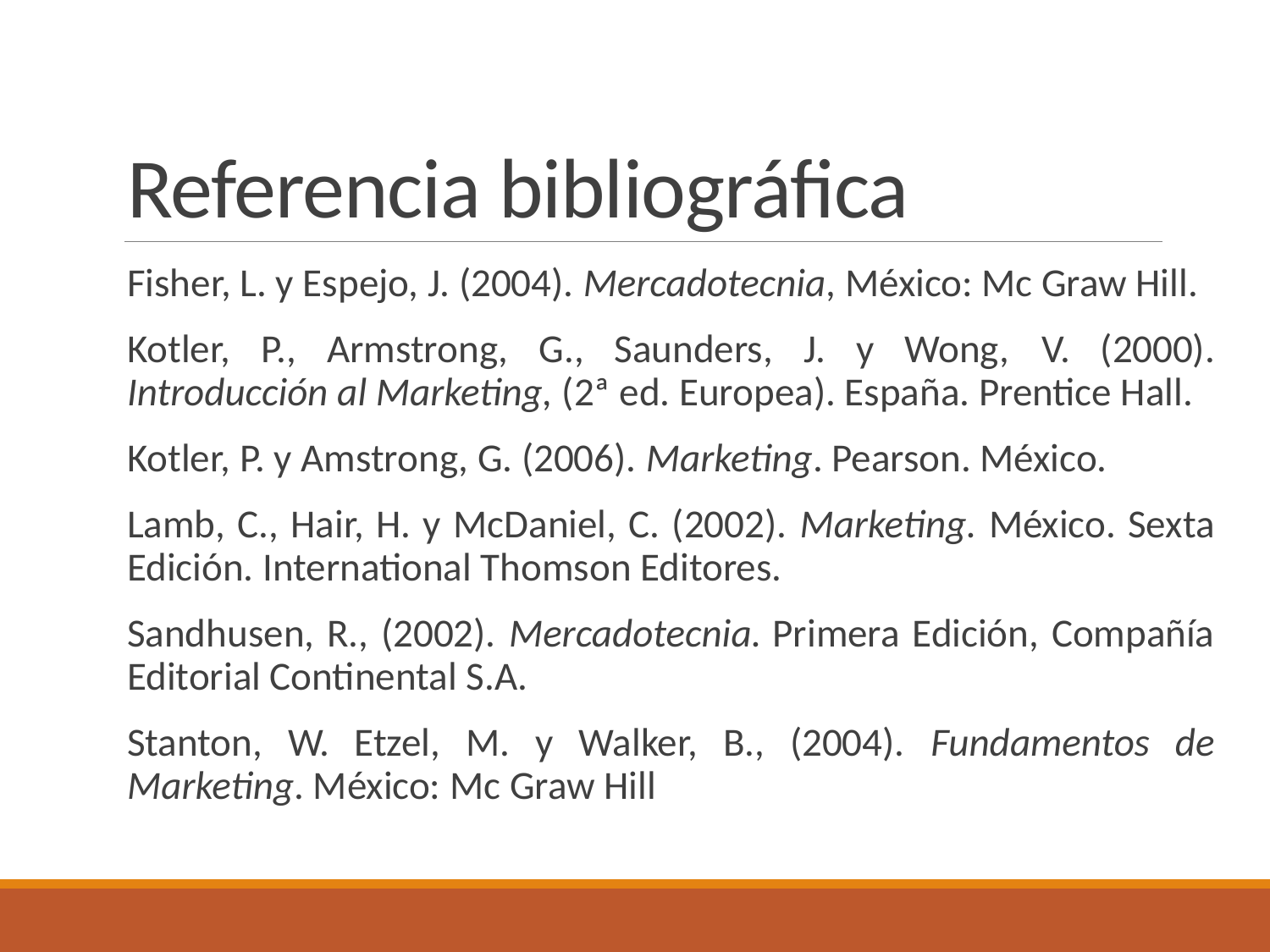

# Referencia bibliográfica
Fisher, L. y Espejo, J. (2004). Mercadotecnia, México: Mc Graw Hill.
Kotler, P., Armstrong, G., Saunders, J. y Wong, V. (2000). Introducción al Marketing, (2ª ed. Europea). España. Prentice Hall.
Kotler, P. y Amstrong, G. (2006). Marketing. Pearson. México.
Lamb, C., Hair, H. y McDaniel, C. (2002). Marketing. México. Sexta Edición. International Thomson Editores.
Sandhusen, R., (2002). Mercadotecnia. Primera Edición, Compañía Editorial Continental S.A.
Stanton, W. Etzel, M. y Walker, B., (2004). Fundamentos de Marketing. México: Mc Graw Hill